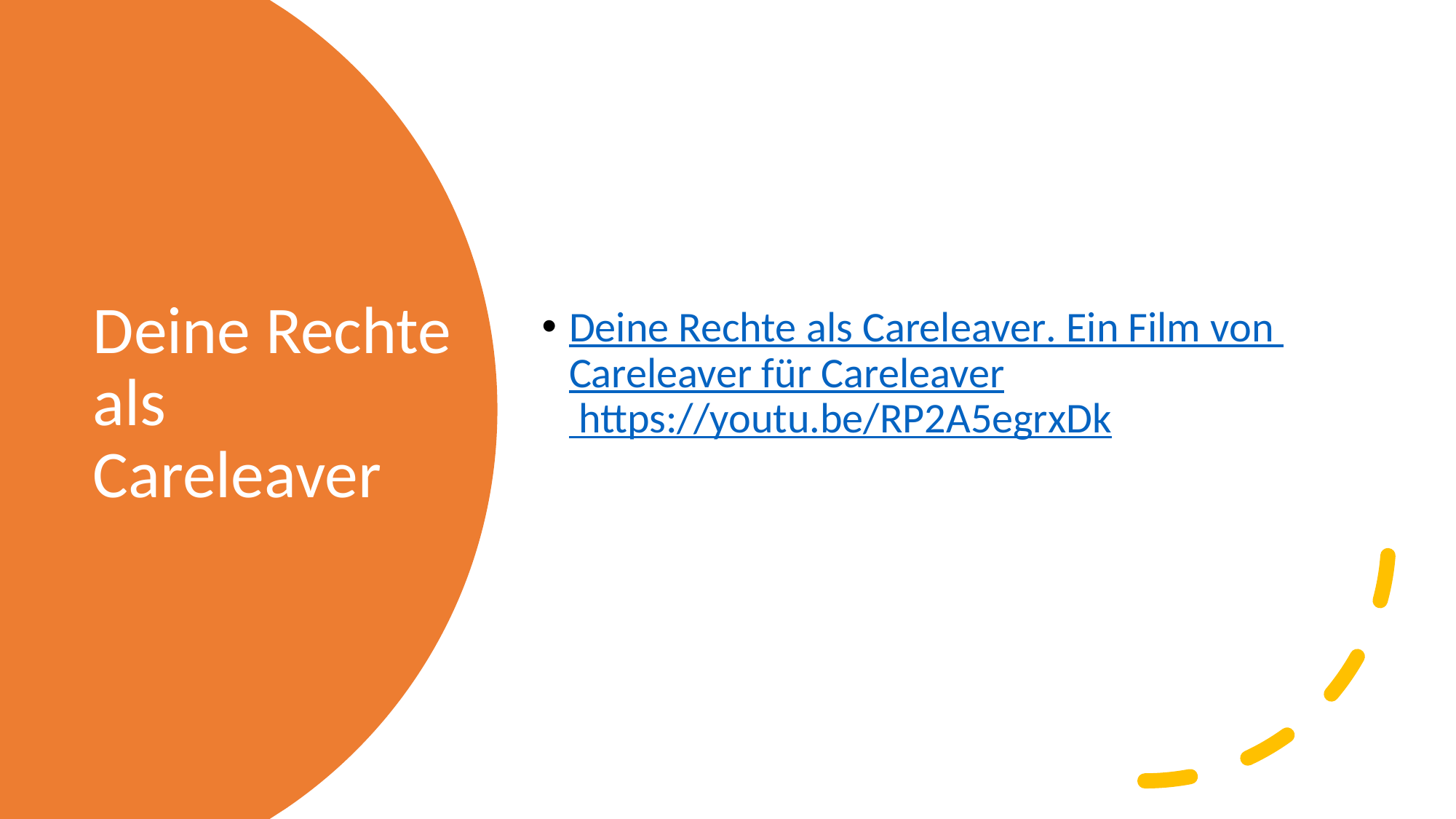

Deine Rechte als Careleaver. Ein Film von Careleaver für Careleaver https://youtu.be/RP2A5egrxDk

# Deine Rechte als Careleaver